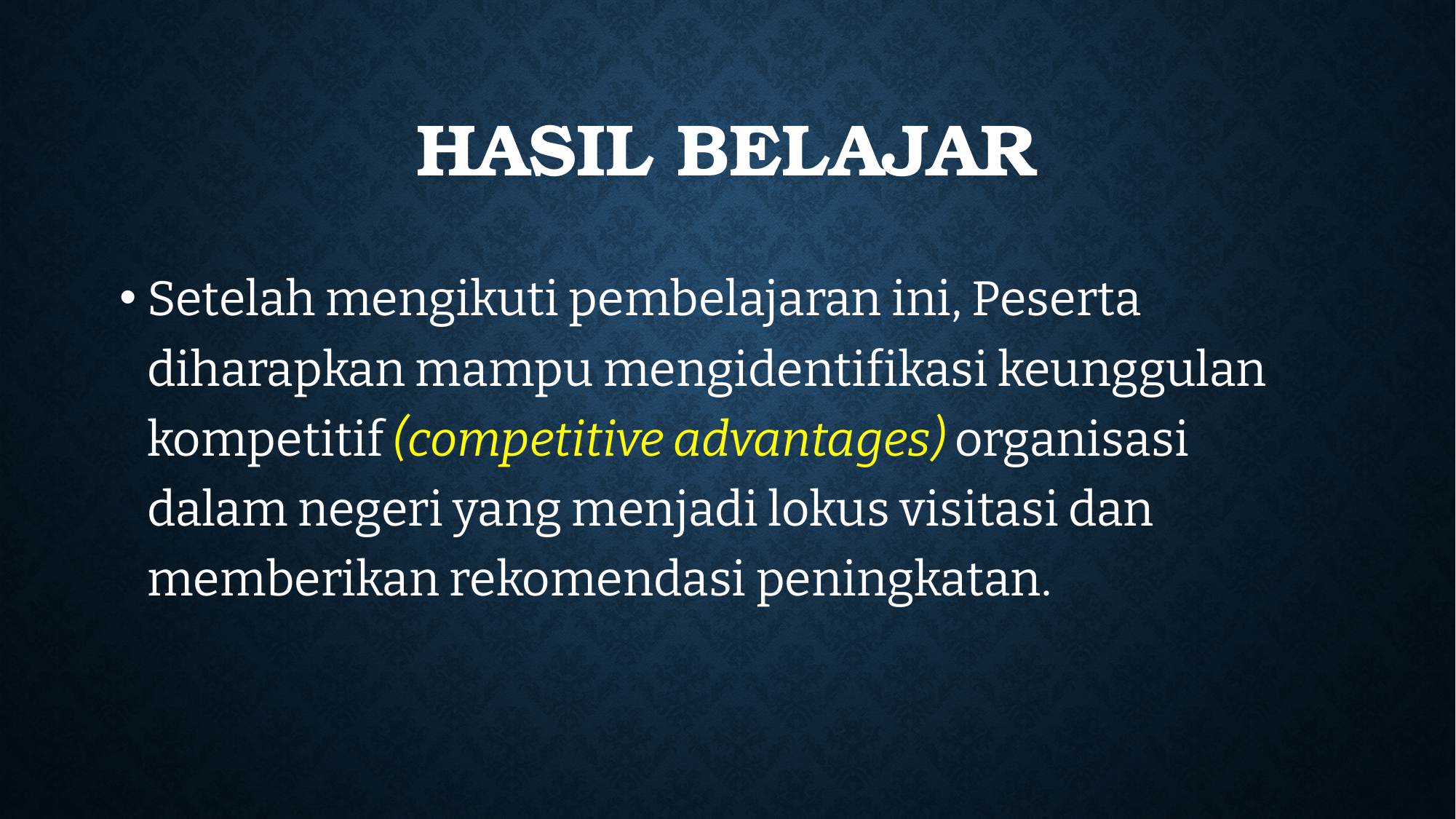

# HASIL BELAJAR
Setelah mengikuti pembelajaran ini, Peserta diharapkan mampu mengidentifikasi keunggulan kompetitif (competitive advantages) organisasi dalam negeri yang menjadi lokus visitasi dan memberikan rekomendasi peningkatan.